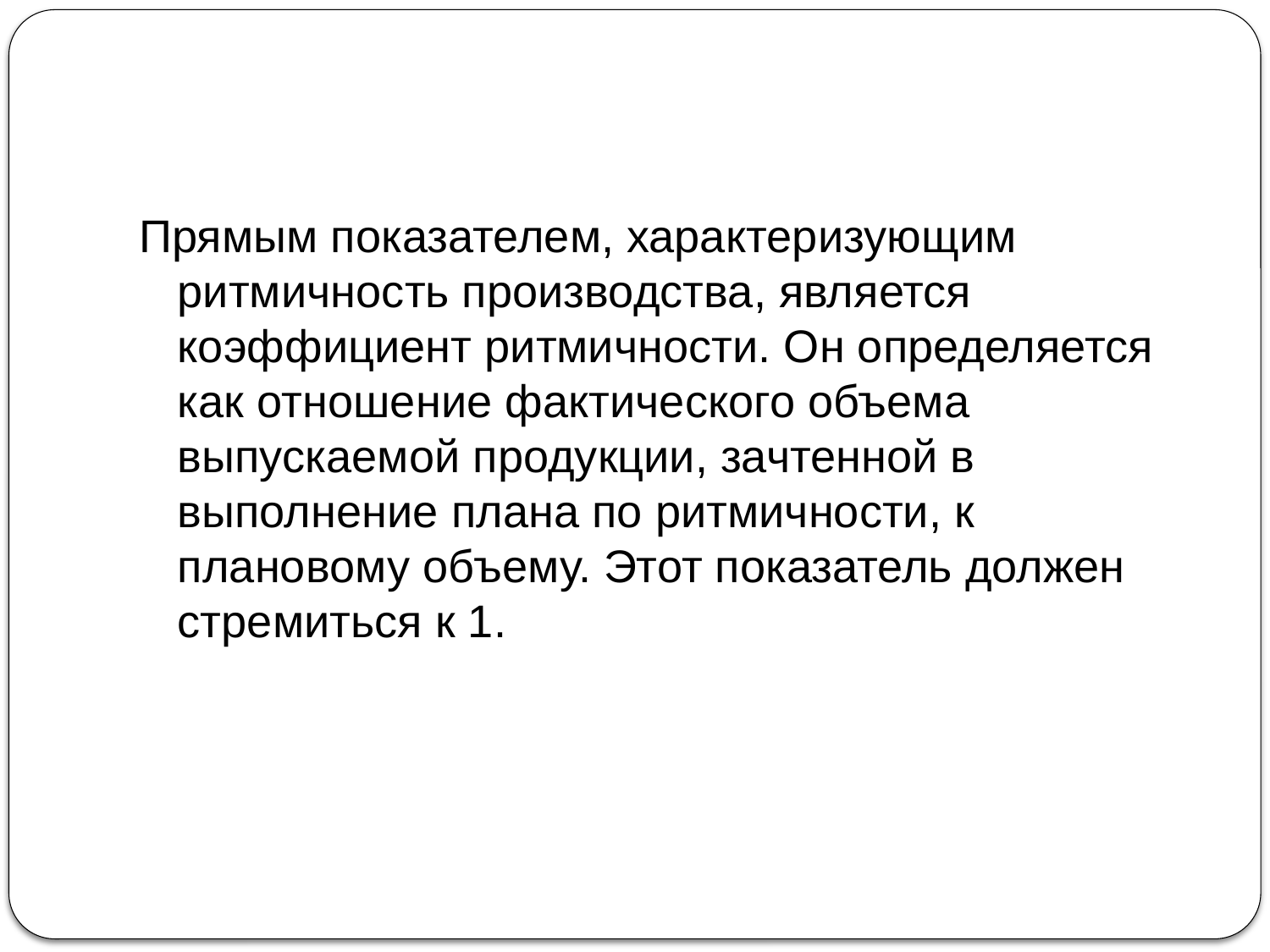

Прямым показателем, характеризующим ритмичность производства, является коэффициент ритмичности. Он определяется как отношение фактического объема выпускаемой продукции, зачтенной в выполнение плана по ритмичности, к плановому объему. Этот показатель должен стремиться к 1.